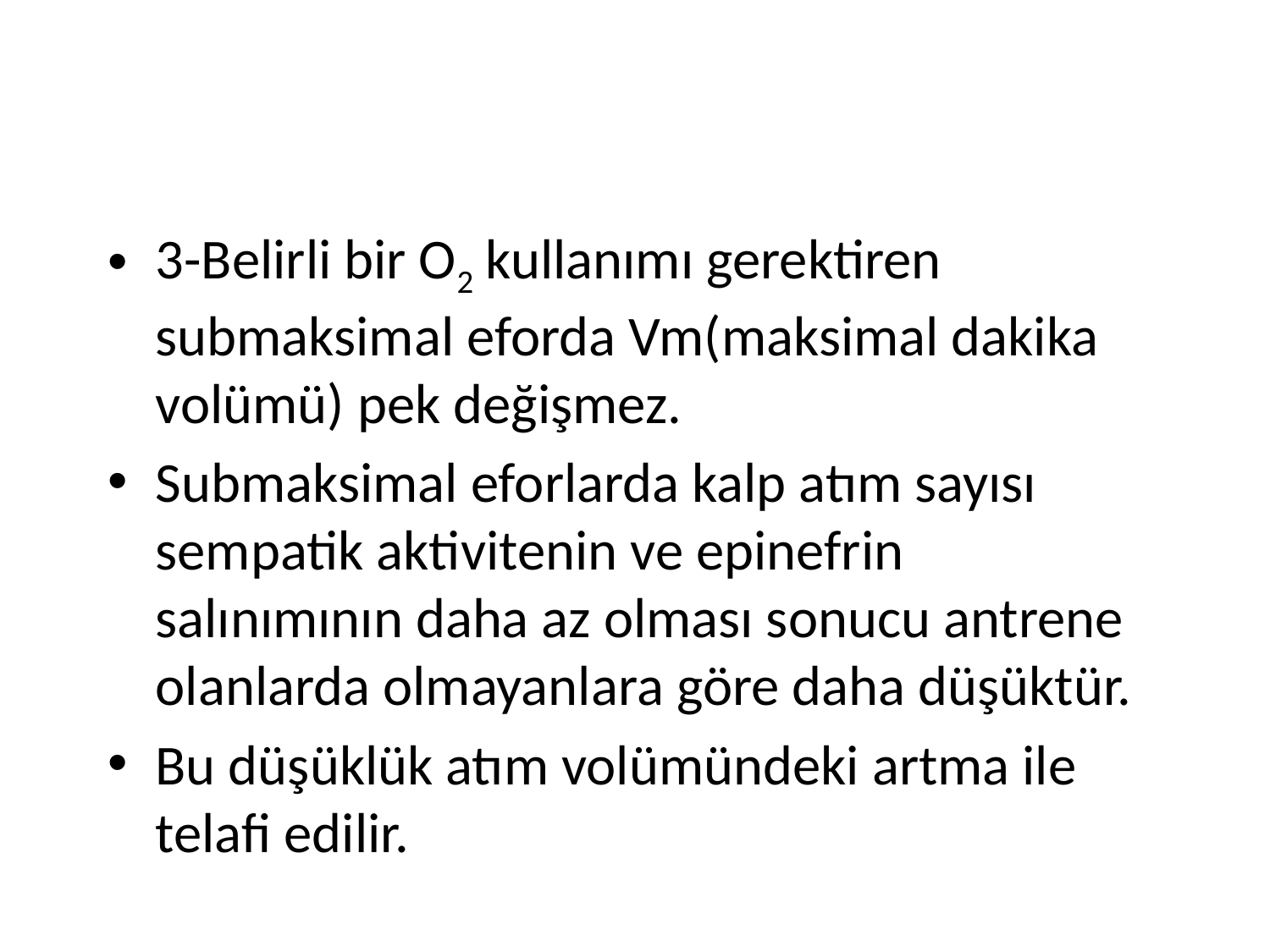

3-Belirli bir O2 kullanımı gerektiren submaksimal eforda Vm(maksimal dakika volümü) pek değişmez.
Submaksimal eforlarda kalp atım sayısı sempatik aktivitenin ve epinefrin salınımının daha az olması sonucu antrene olanlarda olmayanlara göre daha düşüktür.
Bu düşüklük atım volümündeki artma ile telafi edilir.